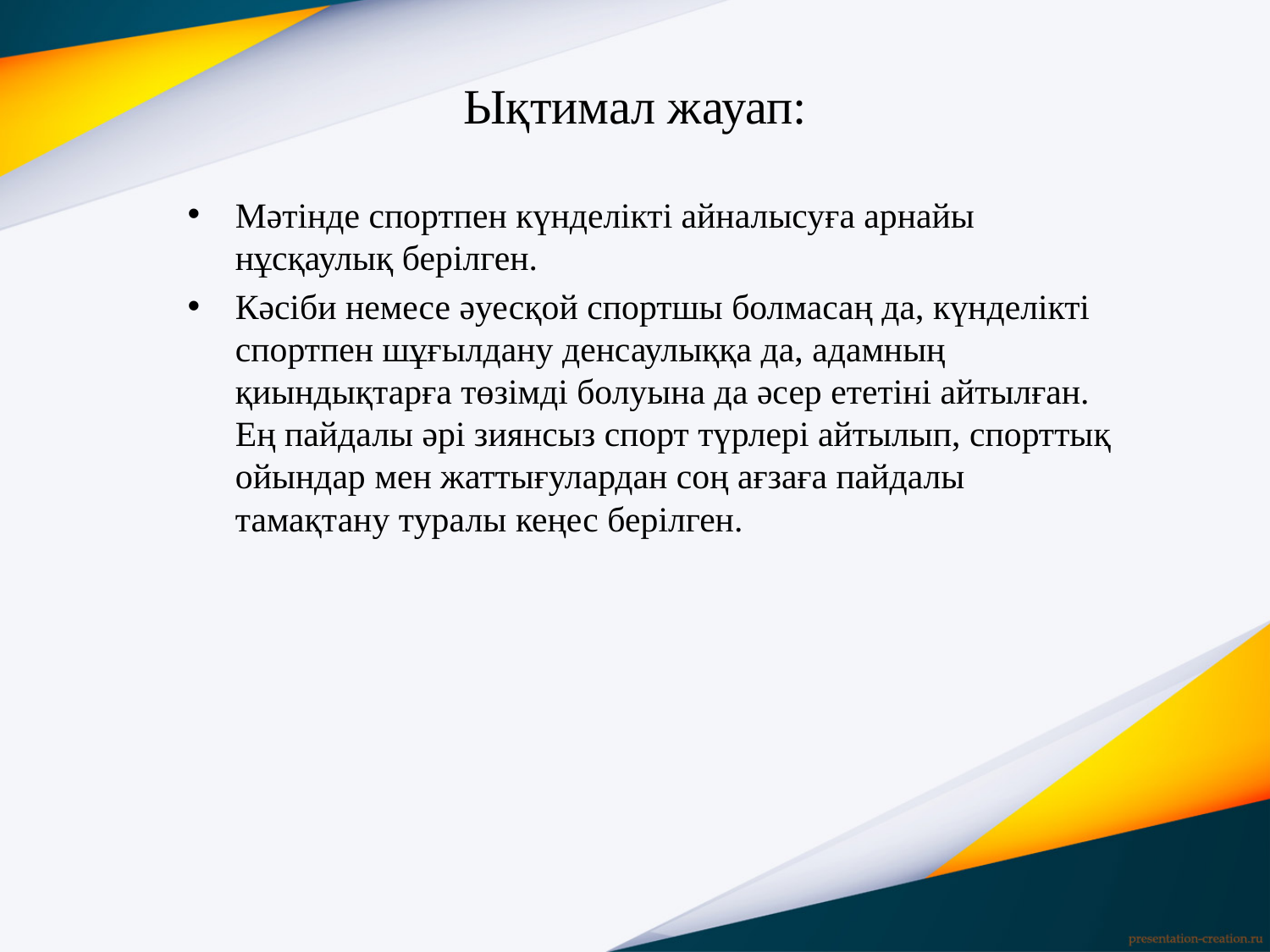

# Ықтимал жауап:
Мәтінде спортпен күнделікті айналысуға арнайы нұсқаулық берілген.
Кәсіби немесе әуесқой спортшы болмасаң да, күнделікті спортпен шұғылдану денсаулыққа да, адамның қиындықтарға төзімді болуына да әсер ететіні айтылған. Ең пайдалы әрі зиянсыз спорт түрлері айтылып, спорттық ойындар мен жаттығулардан соң ағзаға пайдалы тамақтану туралы кеңес берілген.